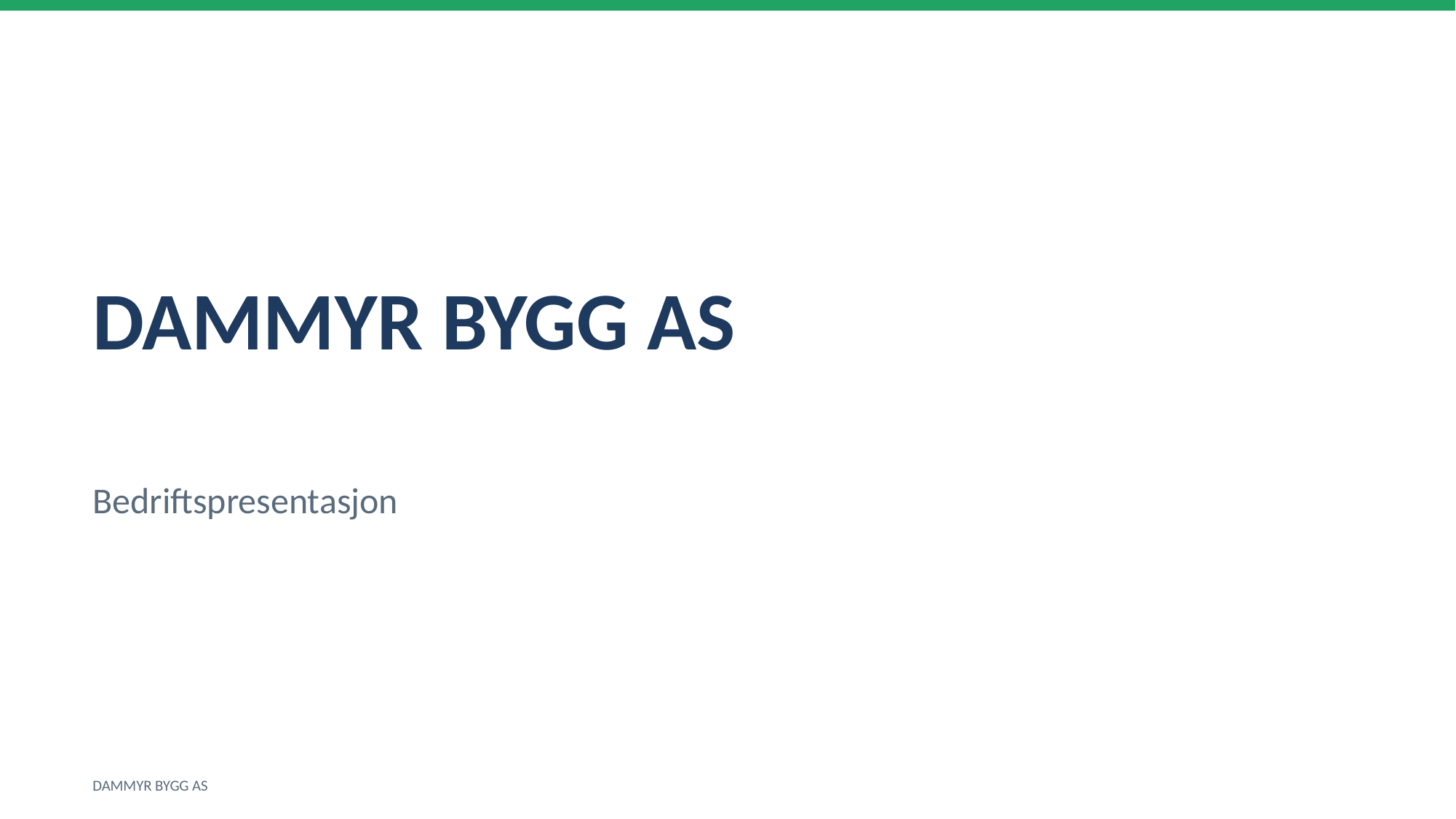

DAMMYR BYGG AS
Bedriftspresentasjon
DAMMYR BYGG AS